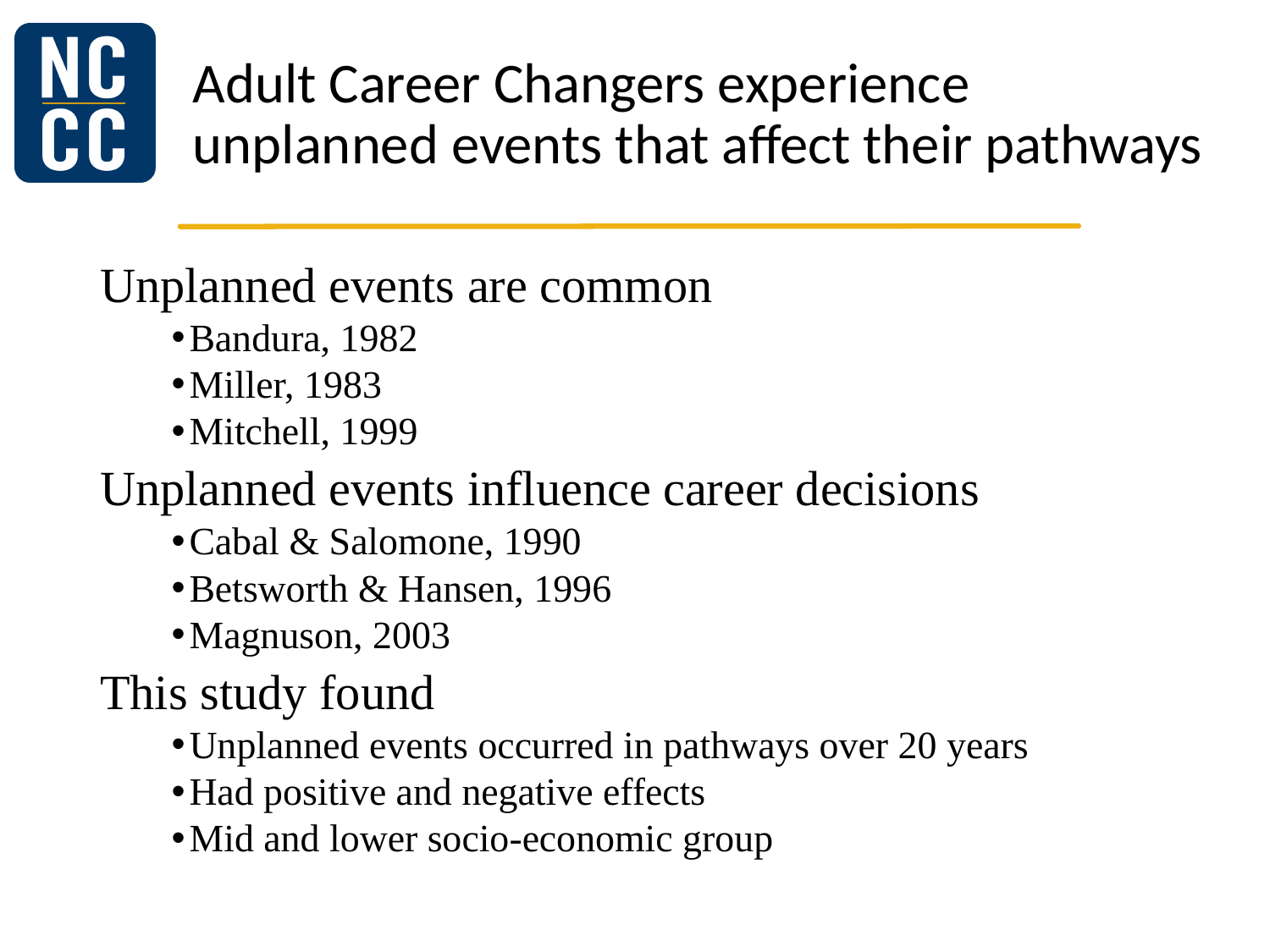

# Adult Career Changers experience unplanned events that affect their pathways
Unplanned events are common
Bandura, 1982
Miller, 1983
Mitchell, 1999
Unplanned events influence career decisions
Cabal & Salomone, 1990
Betsworth & Hansen, 1996
Magnuson, 2003
This study found
Unplanned events occurred in pathways over 20 years
Had positive and negative effects
Mid and lower socio-economic group